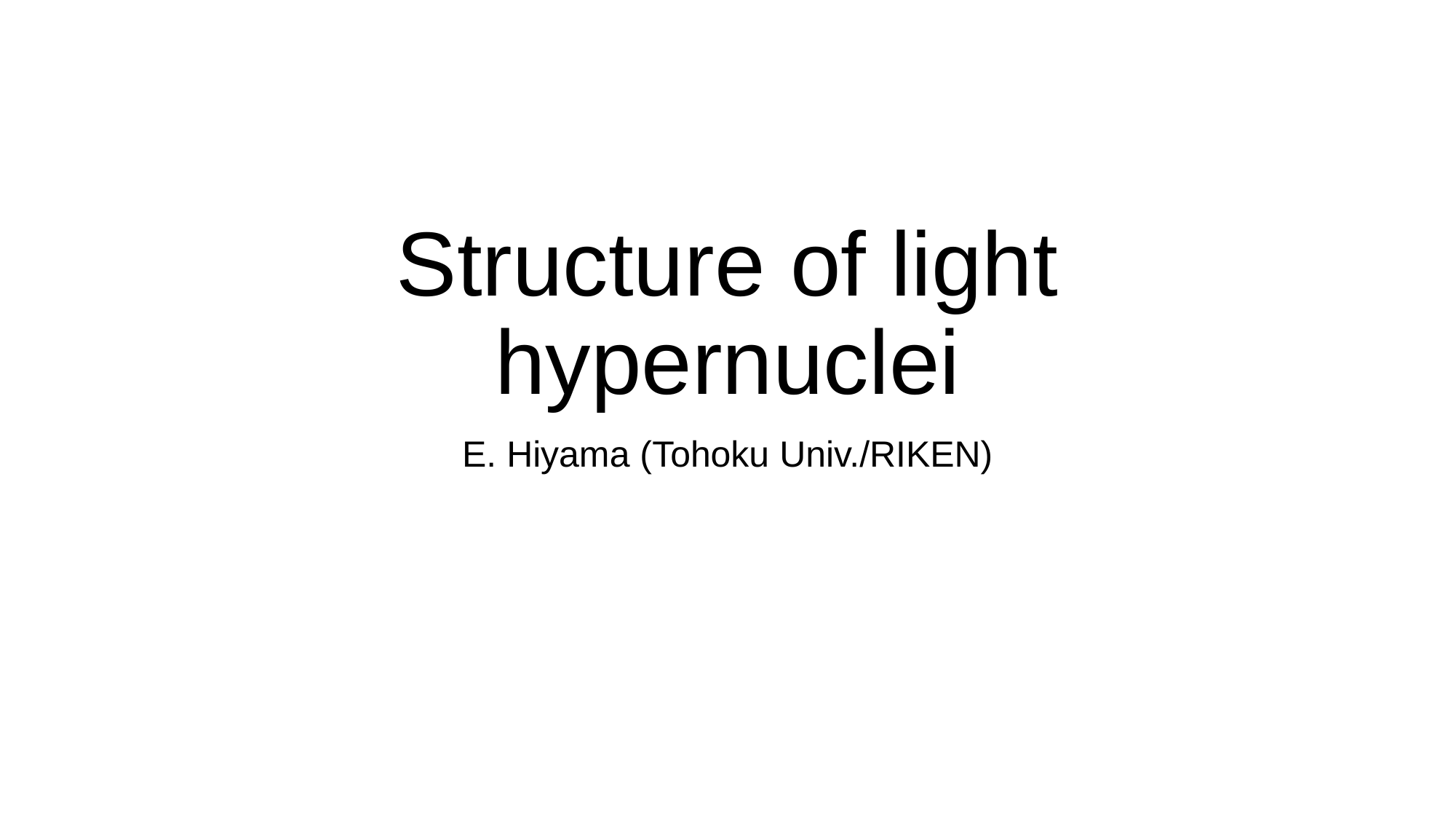

# Structure of light hypernuclei
E. Hiyama (Tohoku Univ./RIKEN)